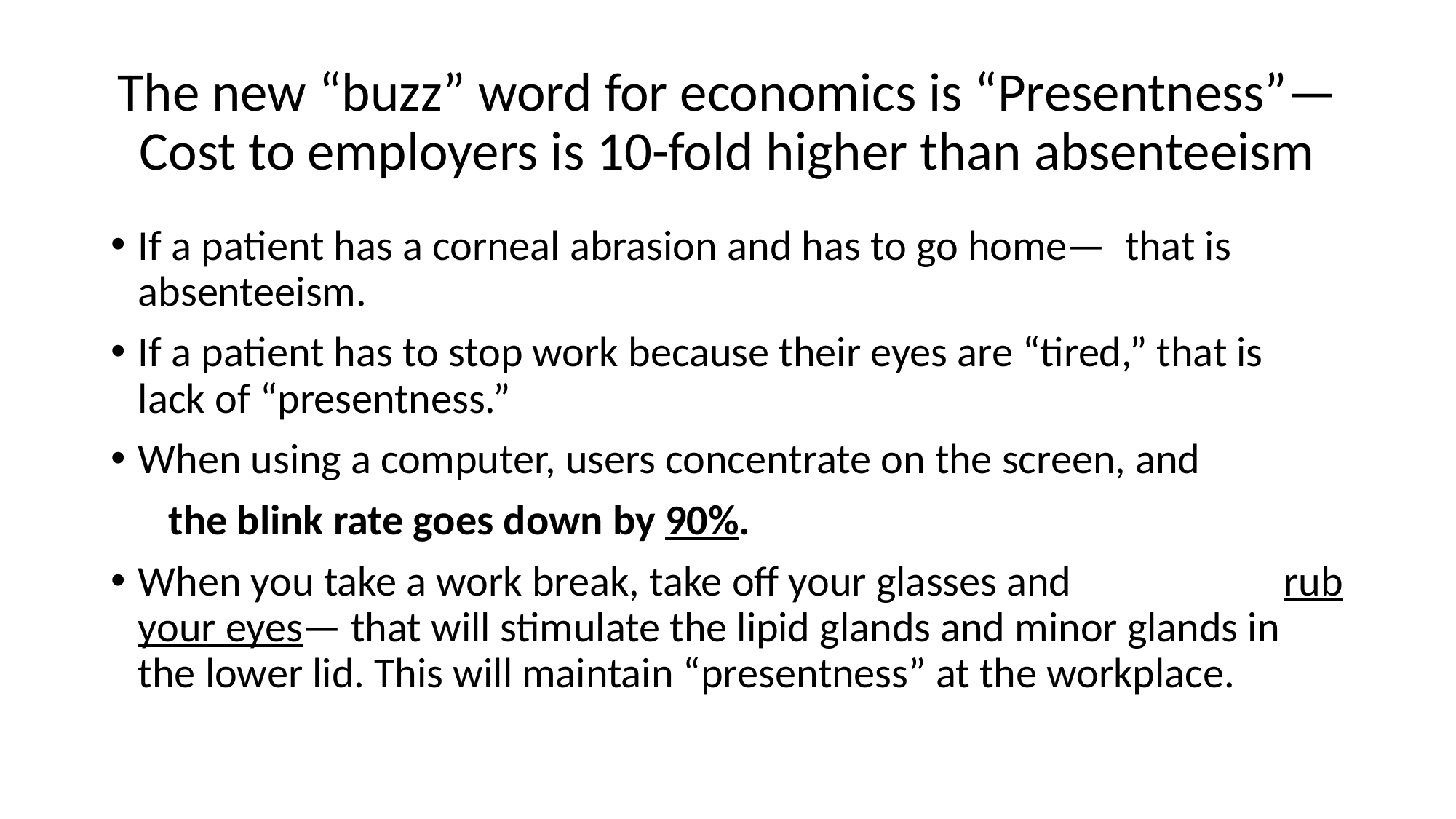

# The new “buzz” word for economics is “Presentness”—Cost to employers is 10-fold higher than absenteeism
If a patient has a corneal abrasion and has to go home—  that is absenteeism.
If a patient has to stop work because their eyes are “tired,” that is  lack of “presentness.”
When using a computer, users concentrate on the screen, and
      the blink rate goes down by 90%.
When you take a work break, take off your glasses and                      rub your eyes— that will stimulate the lipid glands and minor glands in the lower lid. This will maintain “presentness” at the workplace.